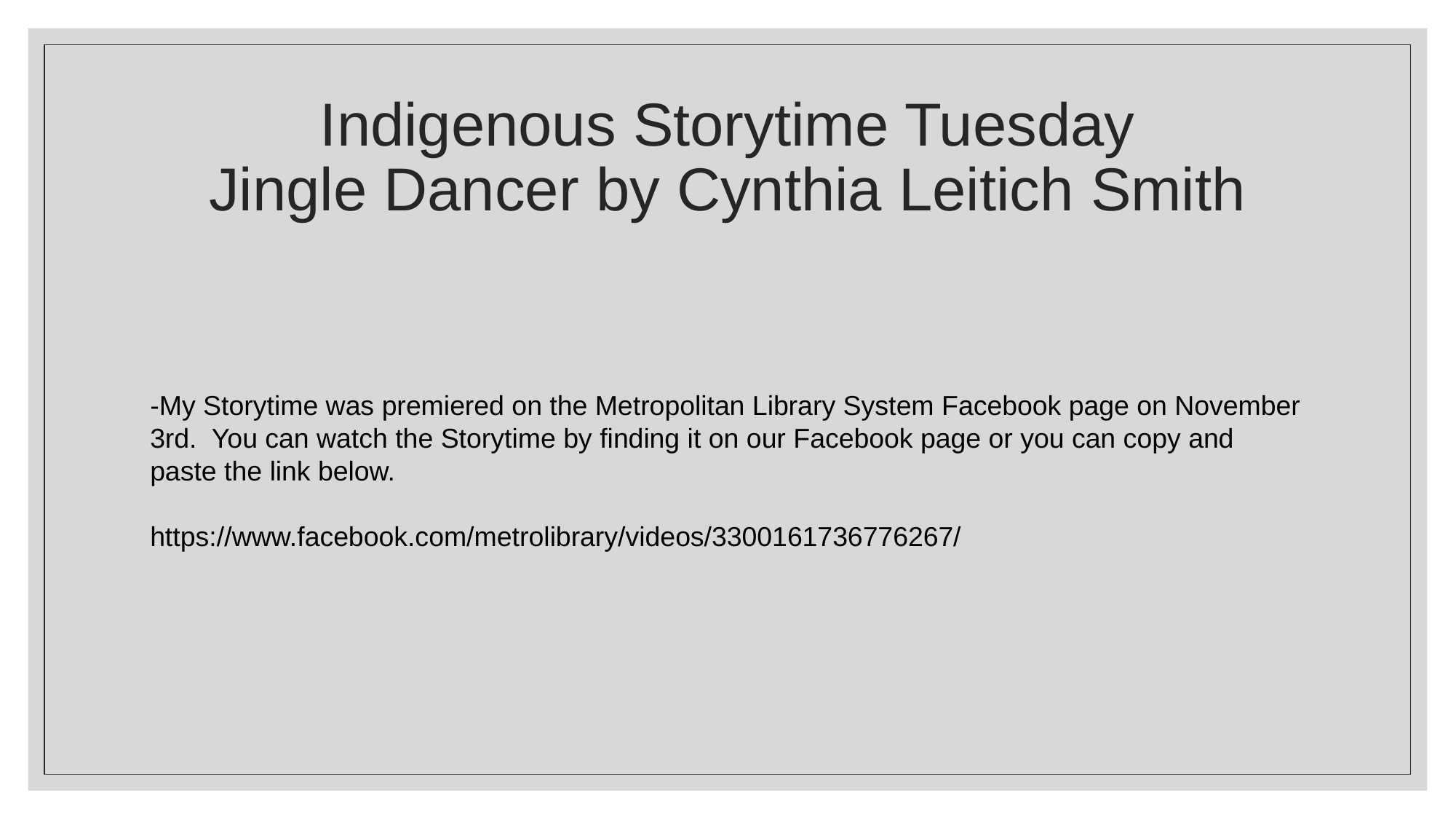

# Indigenous Storytime Tuesday Jingle Dancer by Cynthia Leitich Smith
-My Storytime was premiered on the Metropolitan Library System Facebook page on November 3rd.  You can watch the Storytime by finding it on our Facebook page or you can copy and paste the link below.

https://www.facebook.com/metrolibrary/videos/3300161736776267/